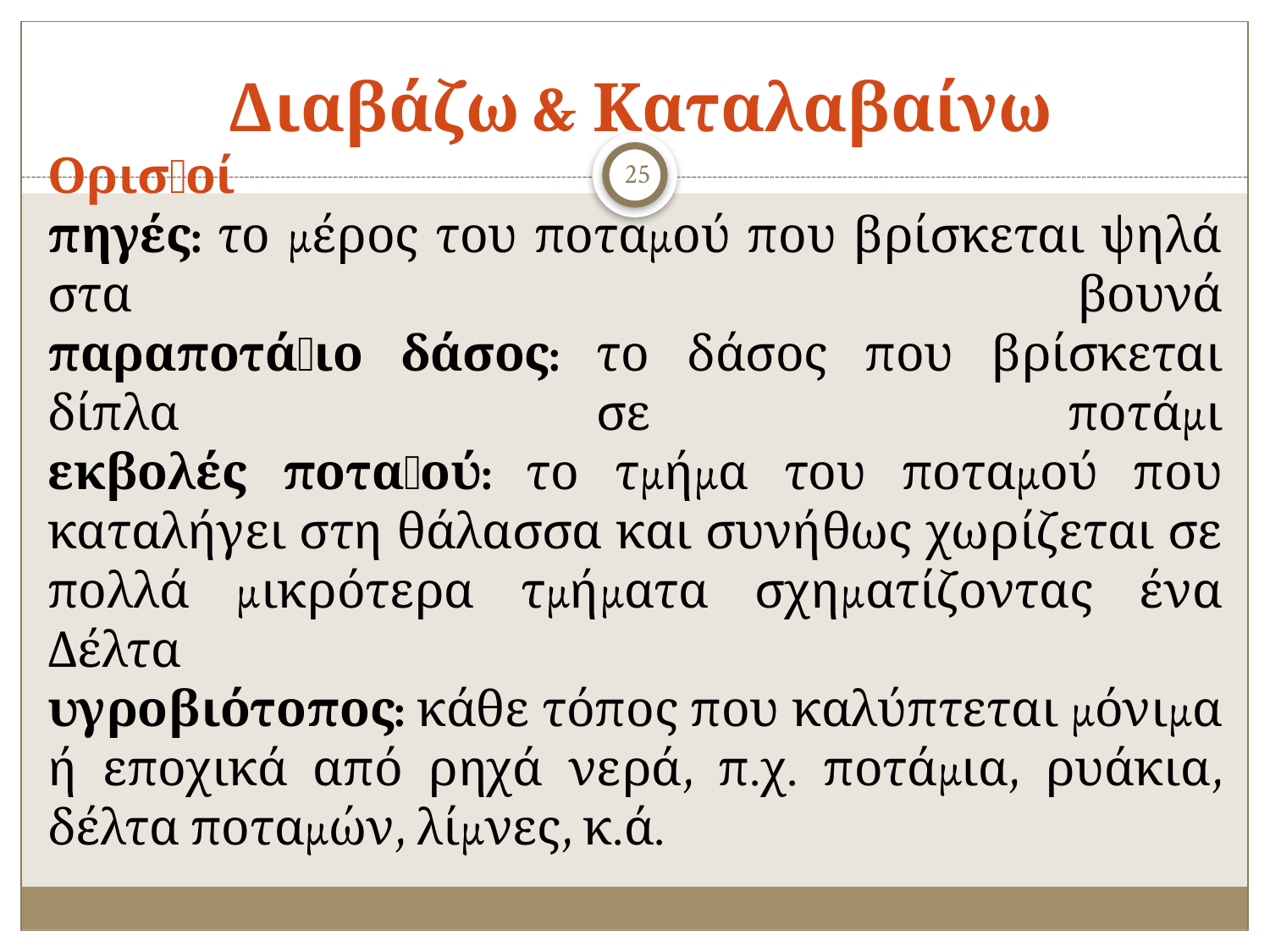

Διαβάζω & Καταλαβαίνω
25
# Ορισμοί πηγές: το μέρος του ποταμού που βρίσκεται ψηλά στα βουνά παραποτάμιο δάσος: το δάσος που βρίσκεται δίπλα σε ποτάμι εκβολές ποταμού: το τμήμα του ποταμού που καταλήγει στη θάλασσα και συνήθως χωρίζεται σε πολλά μικρότερα τμήματα σχηματίζοντας ένα Δέλτα υγροβιότοπος: κάθε τόπος που καλύπτεται μόνιμα ή εποχικά από ρηχά νερά, π.χ. ποτάμια, ρυάκια, δέλτα ποταμών, λίμνες, κ.ά.